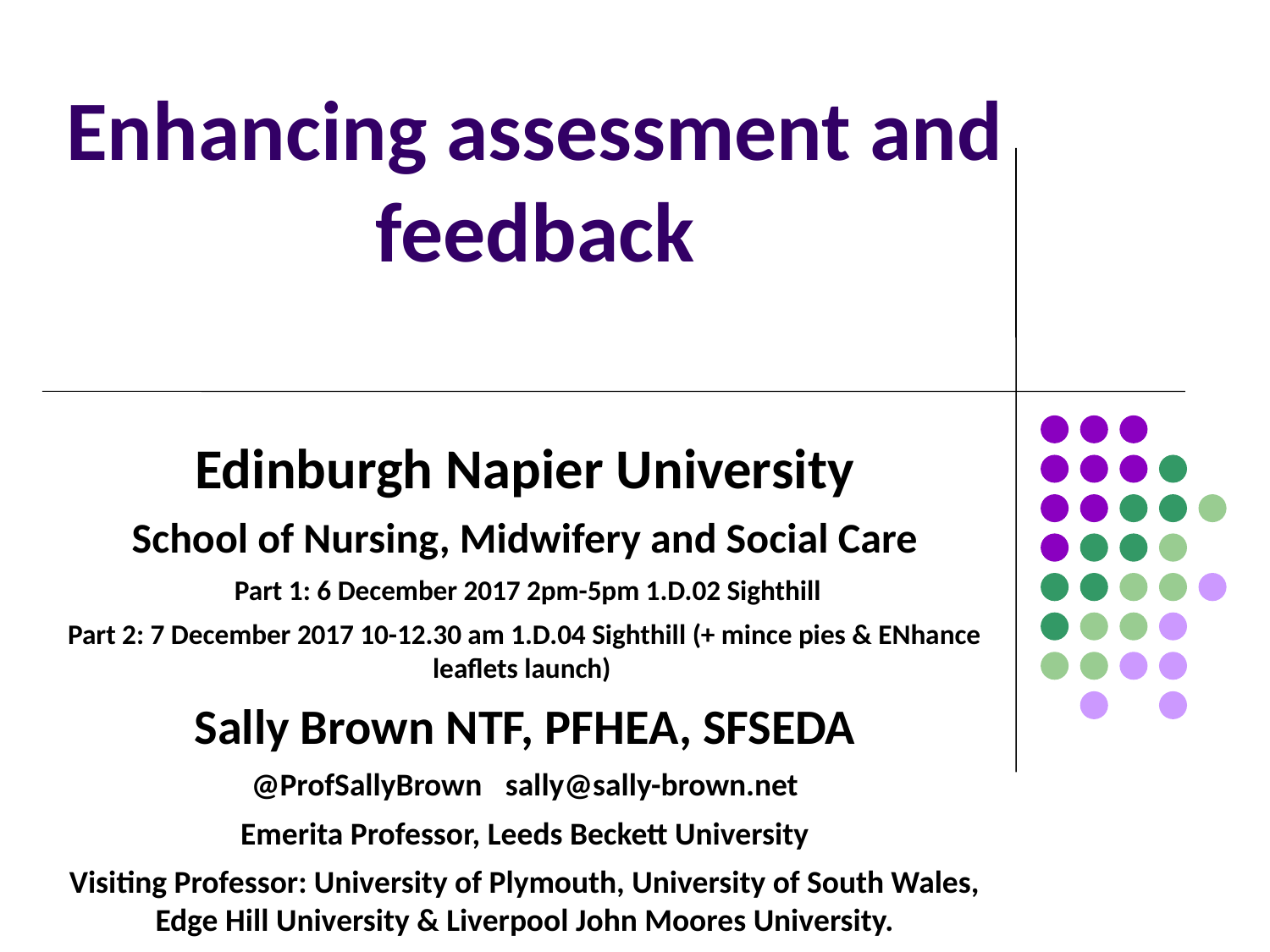

# Enhancing assessment and feedback
Edinburgh Napier University
School of Nursing, Midwifery and Social Care
 Part 1: 6 December 2017 2pm-5pm 1.D.02 Sighthill
Part 2: 7 December 2017 10-12.30 am 1.D.04 Sighthill (+ mince pies & ENhance leaflets launch)
Sally Brown NTF, PFHEA, SFSEDA
@ProfSallyBrown 	sally@sally-brown.net
Emerita Professor, Leeds Beckett University
Visiting Professor: University of Plymouth, University of South Wales, Edge Hill University & Liverpool John Moores University.